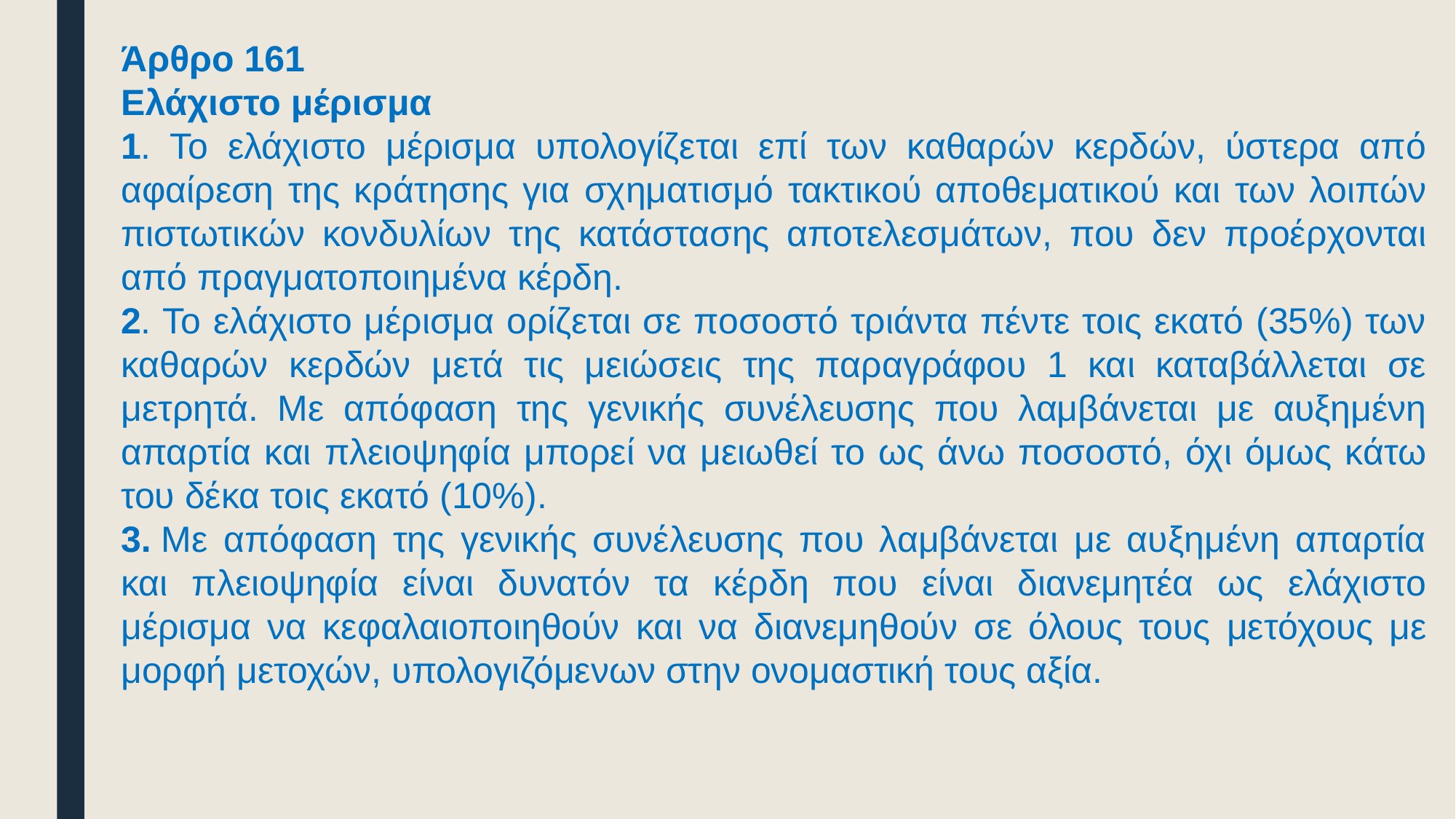

Άρθρο 161
Ελάχιστο μέρισμα
1. Το ελάχιστο μέρισμα υπολογίζεται επί των καθαρών κερδών, ύστερα από αφαίρεση της κράτησης για σχηματισμό τακτικού αποθεματικού και των λοιπών πιστωτικών κονδυλίων της κατάστασης αποτελεσμάτων, που δεν προέρχονται από πραγματοποιημένα κέρδη.
2. Το ελάχιστο μέρισμα ορίζεται σε ποσοστό τριάντα πέντε τοις εκατό (35%) των καθαρών κερδών μετά τις μειώσεις της παραγράφου 1 και καταβάλλεται σε μετρητά. Με απόφαση της γενικής συνέλευσης που λαμβάνεται με αυξημένη απαρτία και πλειοψηφία μπορεί να μειωθεί το ως άνω ποσοστό, όχι όμως κάτω του δέκα τοις εκατό (10%).
3. Με απόφαση της γενικής συνέλευσης που λαμβάνεται με αυξημένη απαρτία και πλειοψηφία είναι δυνατόν τα κέρδη που είναι διανεμητέα ως ελάχιστο μέρισμα να κεφαλαιοποιηθούν και να διανεμηθούν σε όλους τους μετόχους με μορφή μετοχών, υπολογιζόμενων στην ονομαστική τους αξία.